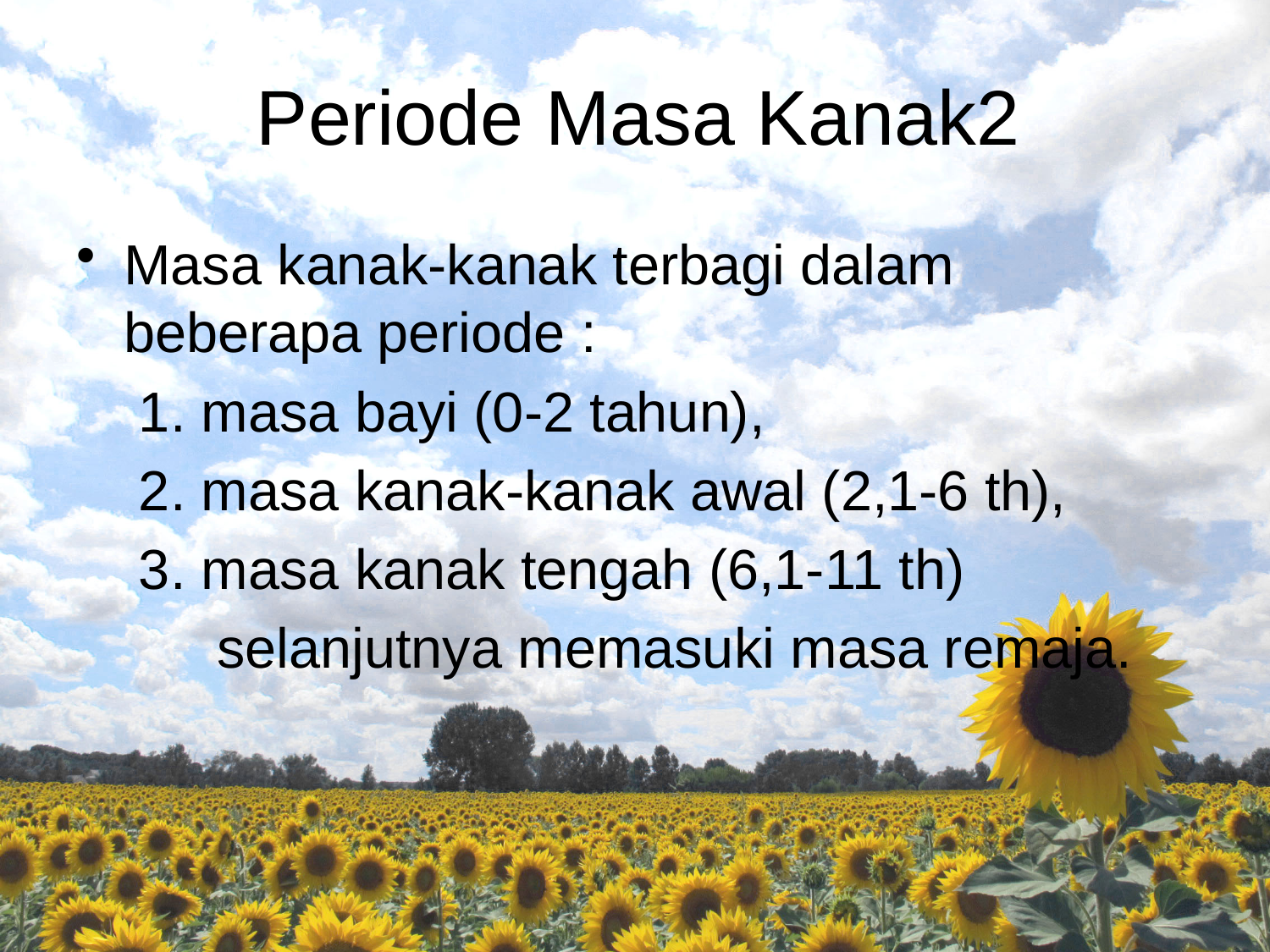

# Periode Masa Kanak2
Masa kanak-kanak terbagi dalam beberapa periode :
    1. masa bayi (0-2 tahun),
    2. masa kanak-kanak awal (2,1-6 th),
    3. masa kanak tengah (6,1-11 th)
         selanjutnya memasuki masa remaja.